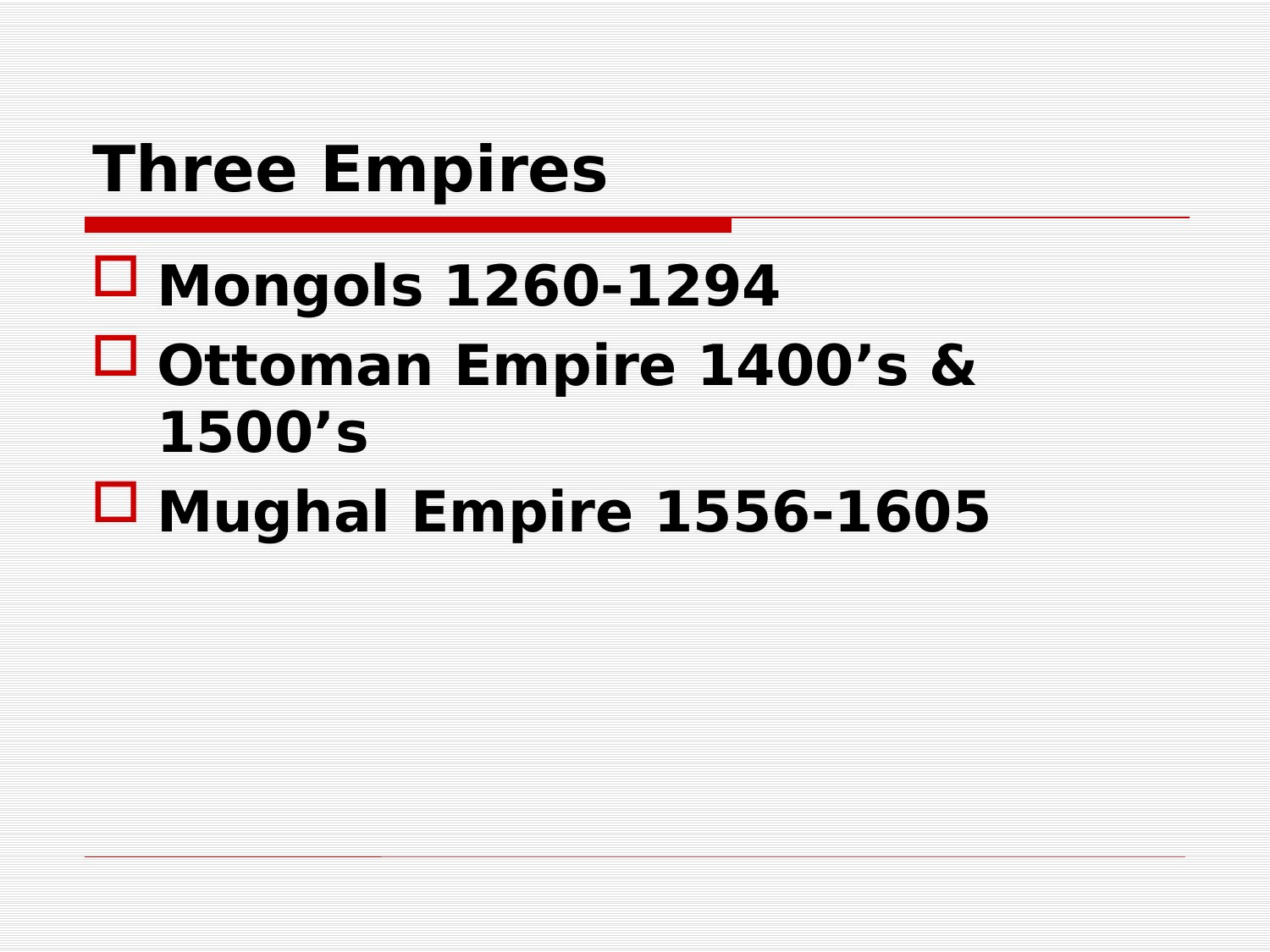

# Three Empires
Mongols 1260-1294
Ottoman Empire 1400’s & 1500’s
Mughal Empire 1556-1605